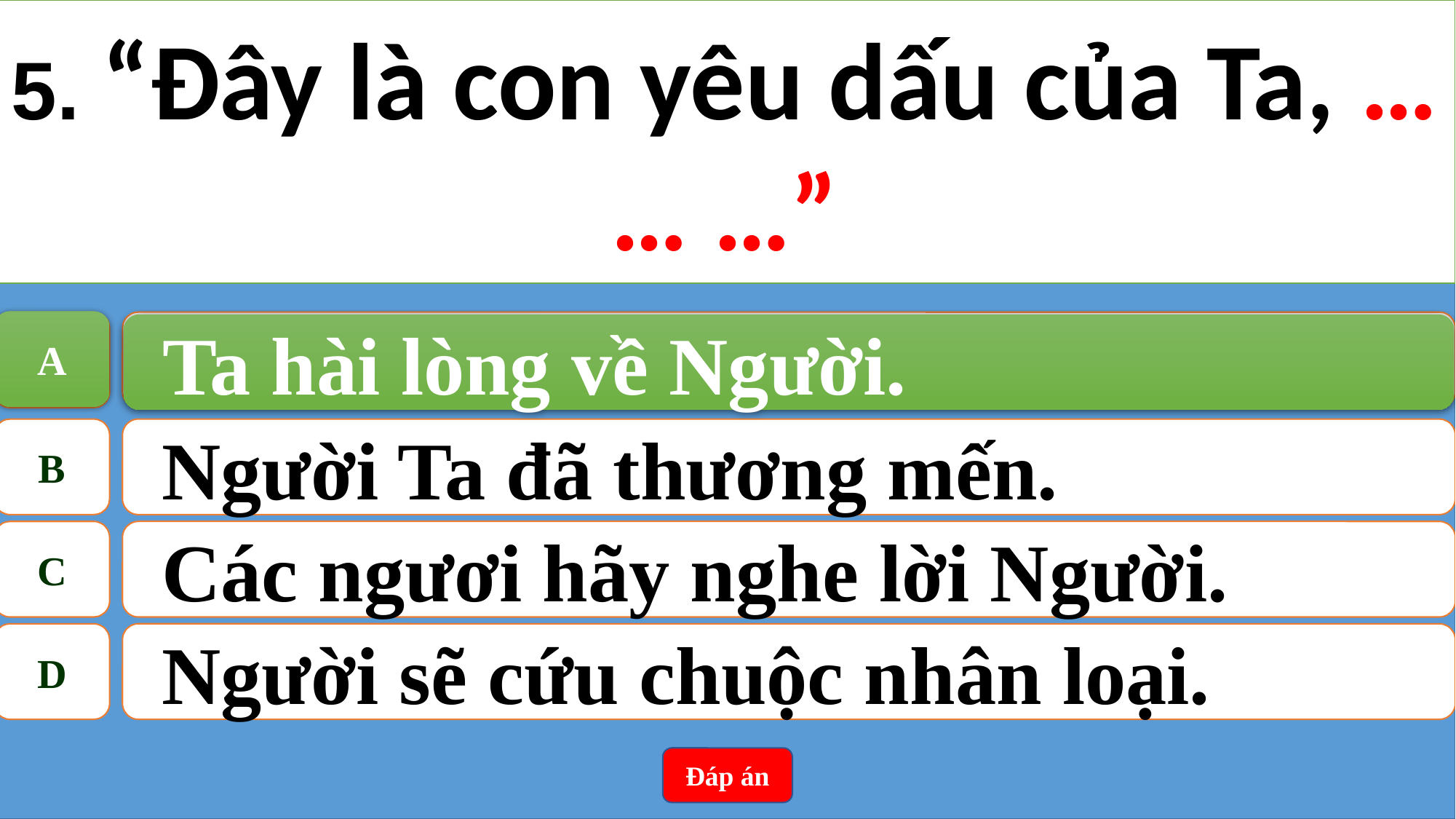

5. “Đây là con yêu dấu của Ta, … … …”
A
Ta hài lòng về Người.
A
Ta hài lòng về Người.
B
Người Ta đã thương mến.
C
Các ngươi hãy nghe lời Người.
D
Người sẽ cứu chuộc nhân loại.
Đáp án